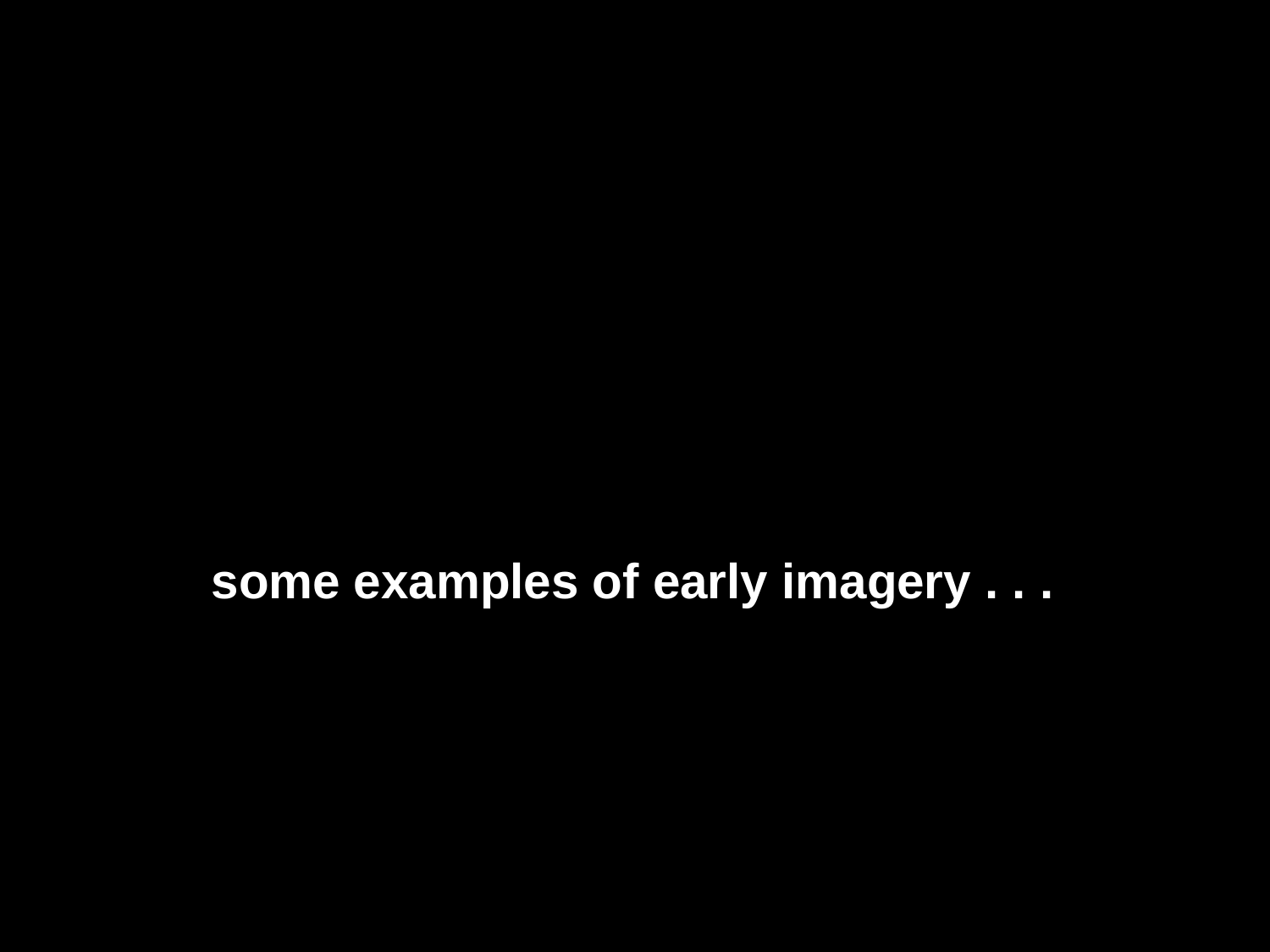

some examples of early imagery . . .